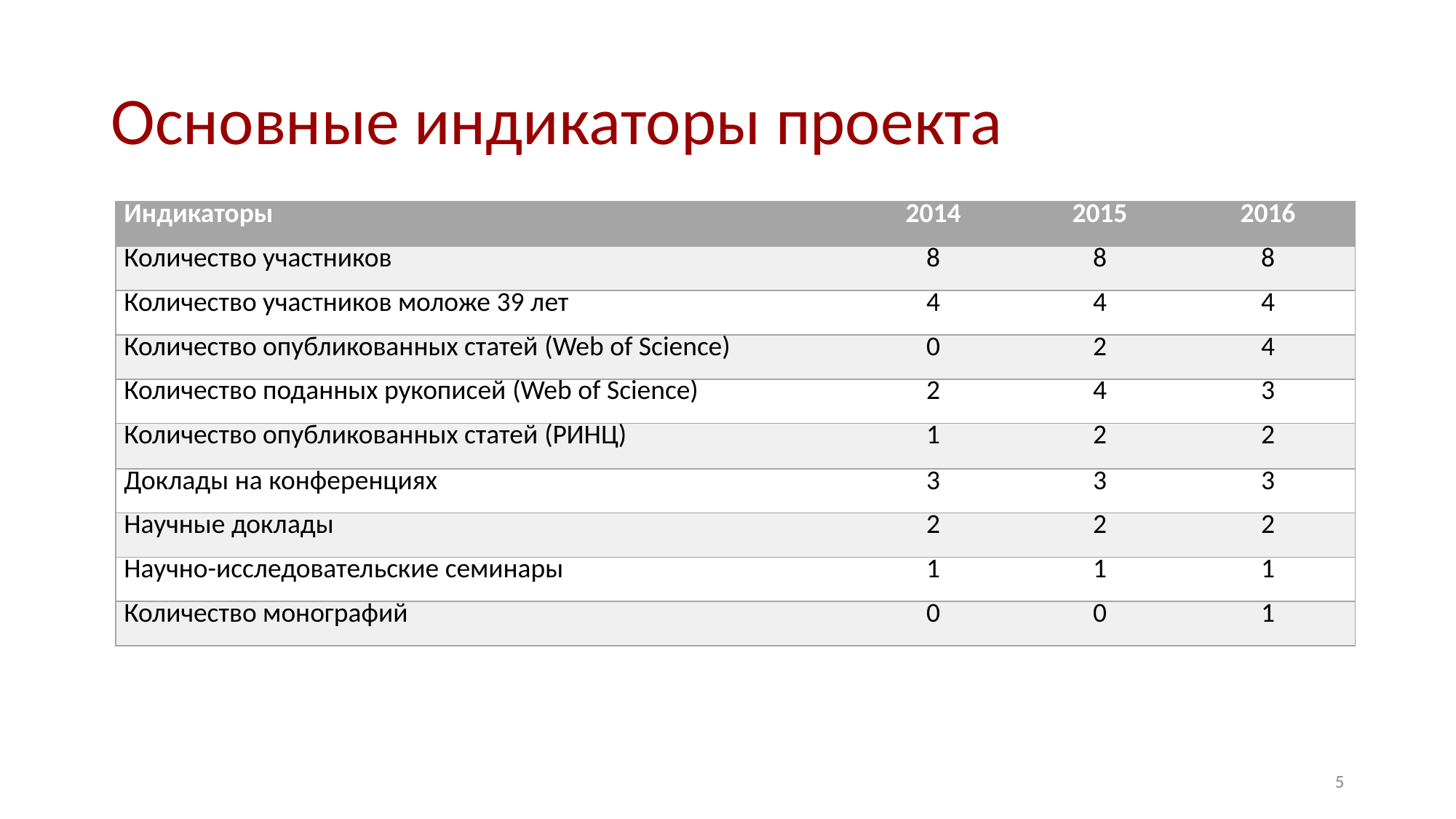

# Основные индикаторы проекта
| Индикаторы | 2014 | 2015 | 2016 |
| --- | --- | --- | --- |
| Количество участников | 8 | 8 | 8 |
| Количество участников моложе 39 лет | 4 | 4 | 4 |
| Количество опубликованных статей (Web of Science) | 0 | 2 | 4 |
| Количество поданных рукописей (Web of Science) | 2 | 4 | 3 |
| Количество опубликованных статей (РИНЦ) | 1 | 2 | 2 |
| Доклады на конференциях | 3 | 3 | 3 |
| Научные доклады | 2 | 2 | 2 |
| Научно-исследовательские семинары | 1 | 1 | 1 |
| Количество монографий | 0 | 0 | 1 |
5